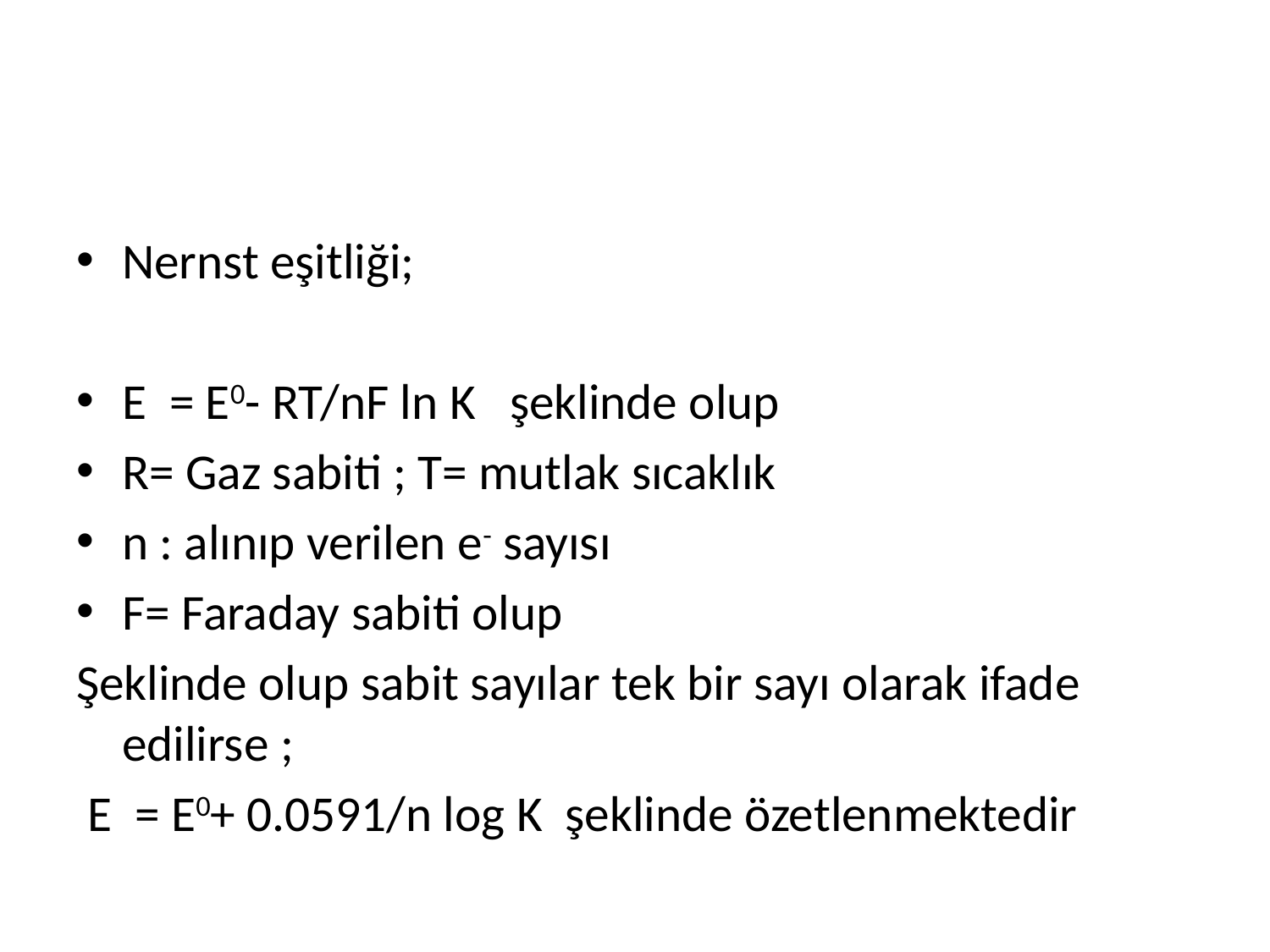

#
Nernst eşitliği;

E  = E0- RT/nF ln K   şeklinde olup
R= Gaz sabiti ; T= mutlak sıcaklık
n : alınıp verilen e- sayısı
F= Faraday sabiti olup
Şeklinde olup sabit sayılar tek bir sayı olarak ifade edilirse ;
 E  = E0+ 0.0591/n log K  şeklinde özetlenmektedir